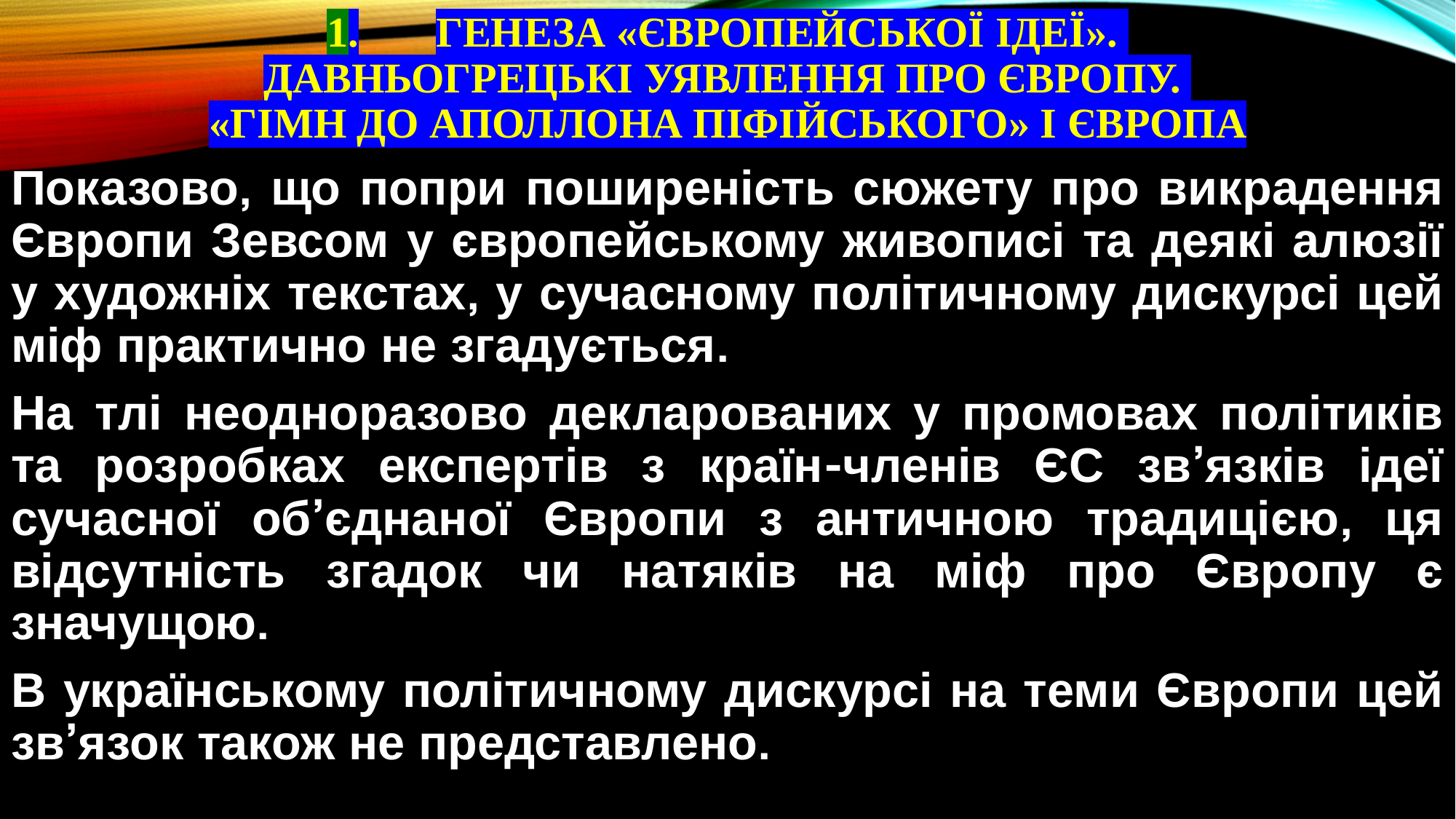

# 1.	Генеза «європейської ідеї». Давньогрецькі уявлення про Європу. «Гімн до Аполлона Піфійського» і Європа
Показово, що попри поширеність сюжету про викрадення Європи Зевсом у європейському живописі та деякі алюзії у художніх текстах, у сучасному політичному дискурсі цей міф практично не згадується.
На тлі неодноразово декларованих у промовах політиків та розробках експертів з країн-членів ЄС зв’язків ідеї сучасної об’єднаної Європи з античною традицією, ця відсутність згадок чи натяків на міф про Європу є значущою.
В українському політичному дискурсі на теми Європи цей зв’язок також не представлено.